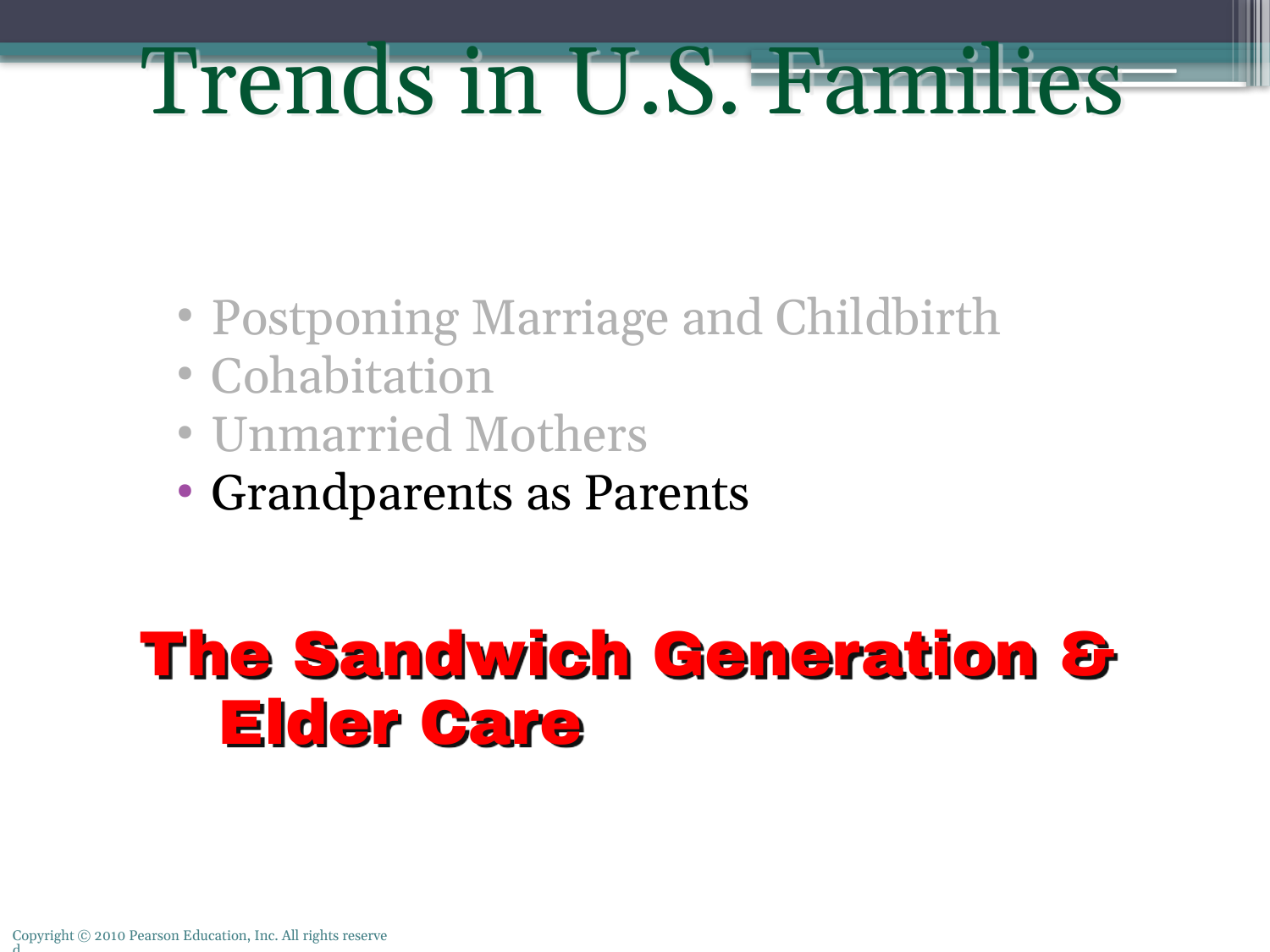

Trends in U.S. Families

The Sandwich Generation & Elder Care
Postponing Marriage and Childbirth
Cohabitation
Unmarried Mothers
Grandparents as Parents
Copyright © 2010 Pearson Education, Inc. All rights reserved.
69